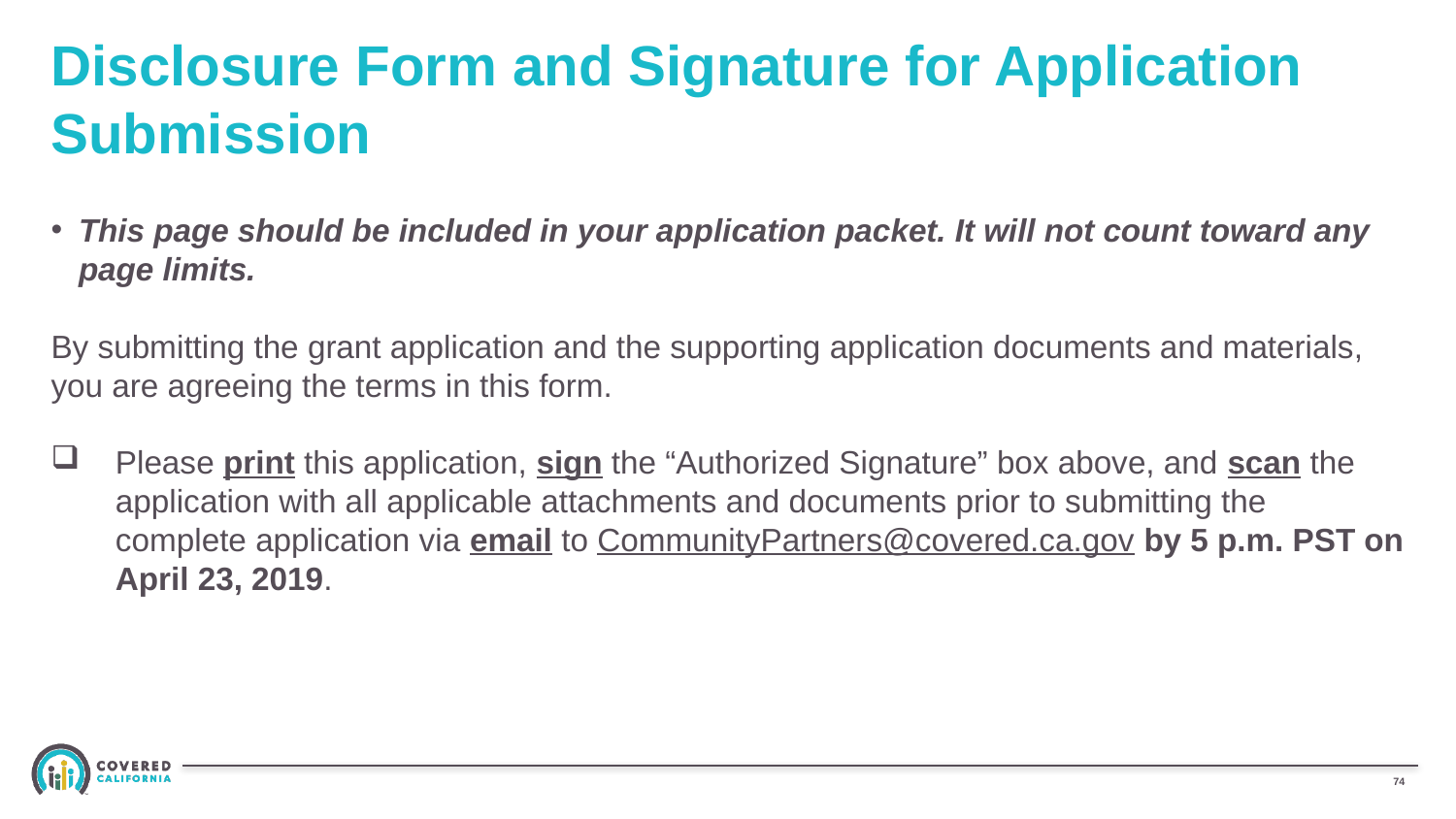

# Disclosure Form and Signature for Application Submission
This page should be included in your application packet. It will not count toward any page limits.

By submitting the grant application and the supporting application documents and materials, you are agreeing the terms in this form.

Please print this application, sign the “Authorized Signature” box above, and scan the application with all applicable attachments and documents prior to submitting the complete application via email to CommunityPartners@covered.ca.gov by 5 p.m. PST on April 23, 2019.

74